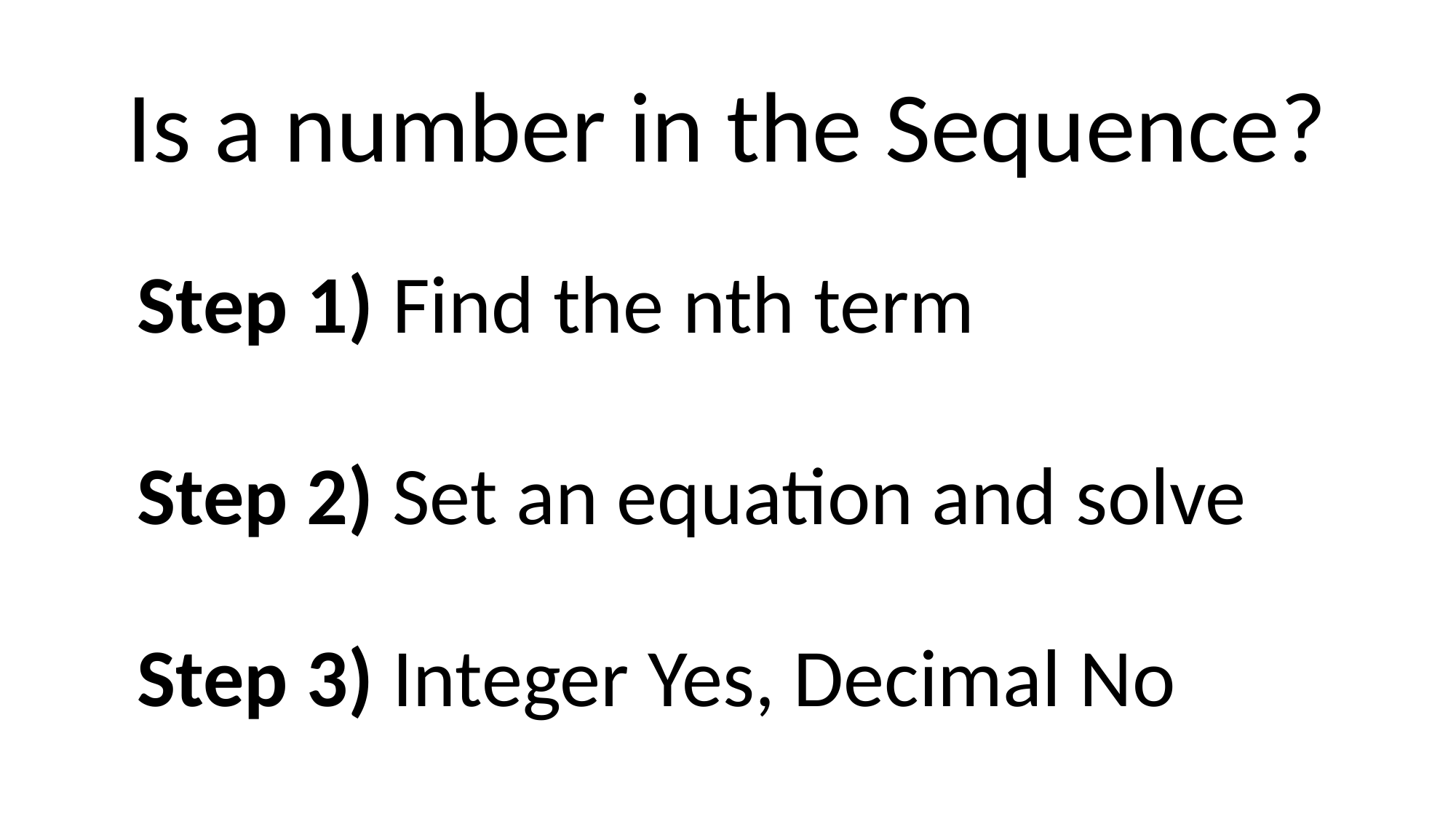

Is a number in the Sequence?
Step 1) Find the nth term
Step 2) Set an equation and solve
Step 3) Integer Yes, Decimal No